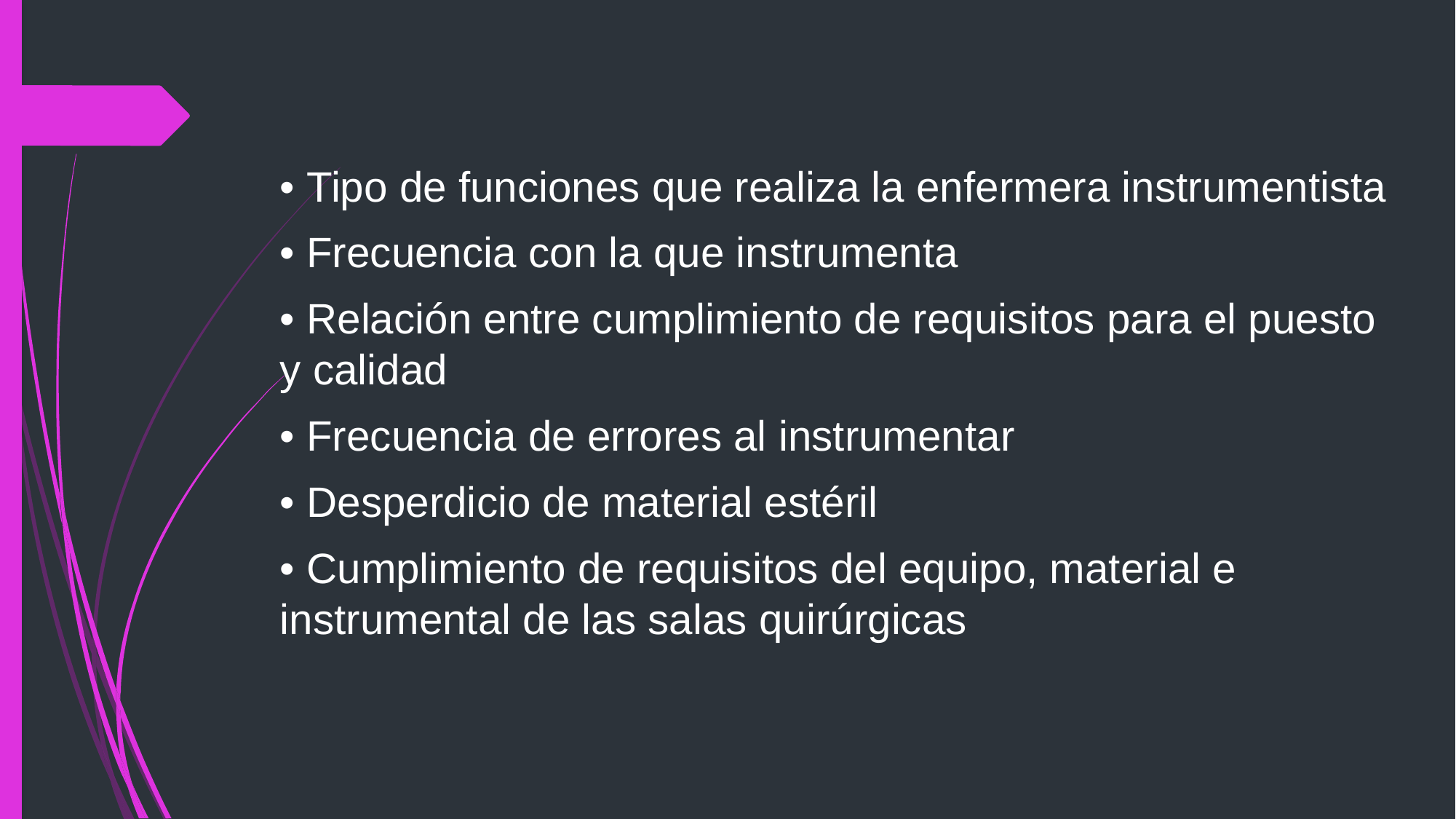

• Tipo de funciones que realiza la enfermera instrumentista
• Frecuencia con la que instrumenta
• Relación entre cumplimiento de requisitos para el puesto y calidad
• Frecuencia de errores al instrumentar
• Desperdicio de material estéril
• Cumplimiento de requisitos del equipo, material e instrumental de las salas quirúrgicas